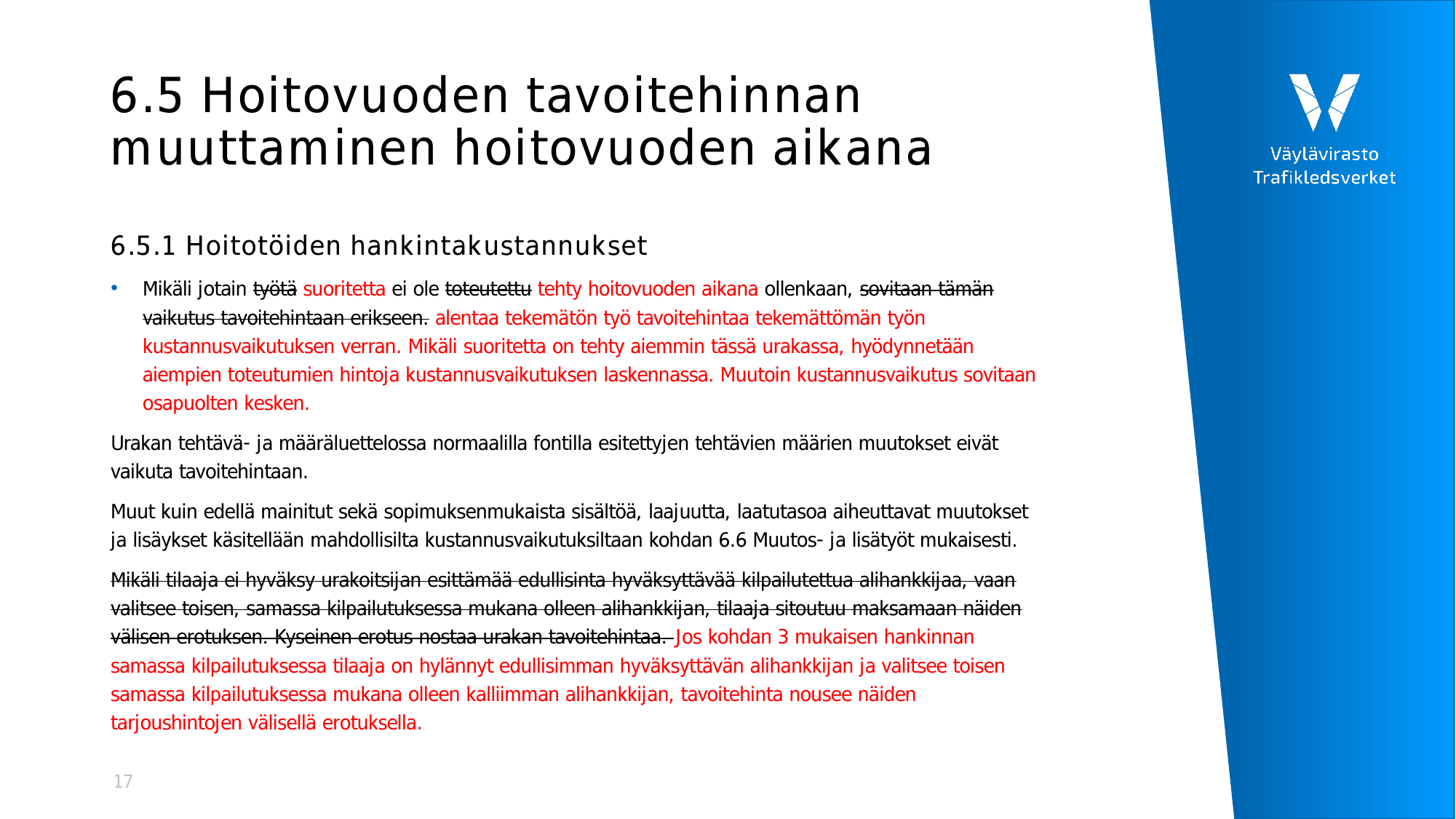

# 6.5 Hoitovuoden tavoitehinnan muuttaminen hoitovuoden aikana
6.5.1 Hoitotöiden hankintakustannukset
Mikäli jotain työtä suoritetta ei ole toteutettu tehty hoitovuoden aikana ollenkaan, sovitaan tämän vaikutus tavoitehintaan erikseen. alentaa tekemätön työ tavoitehintaa tekemättömän työn kustannusvaikutuksen verran. Mikäli suoritetta on tehty aiemmin tässä urakassa, hyödynnetään aiempien toteutumien hintoja kustannusvaikutuksen laskennassa. Muutoin kustannusvaikutus sovitaan osapuolten kesken.
Urakan tehtävä- ja määräluettelossa normaalilla fontilla esitettyjen tehtävien määrien muutokset eivät vaikuta tavoitehintaan.
Muut kuin edellä mainitut sekä sopimuksenmukaista sisältöä, laajuutta, laatutasoa aiheuttavat muutokset ja lisäykset käsitellään mahdollisilta kustannusvaikutuksiltaan kohdan 6.6 Muutos- ja lisätyöt mukaisesti.
Mikäli tilaaja ei hyväksy urakoitsijan esittämää edullisinta hyväksyttävää kilpailutettua alihankkijaa, vaan valitsee toisen, samassa kilpailutuksessa mukana olleen alihankkijan, tilaaja sitoutuu maksamaan näiden välisen erotuksen. Kyseinen erotus nostaa urakan tavoitehintaa. Jos kohdan 3 mukaisen hankinnan samassa kilpailutuksessa tilaaja on hylännyt edullisimman hyväksyttävän alihankkijan ja valitsee toisen samassa kilpailutuksessa mukana olleen kalliimman alihankkijan, tavoitehinta nousee näiden tarjoushintojen välisellä erotuksella.
17